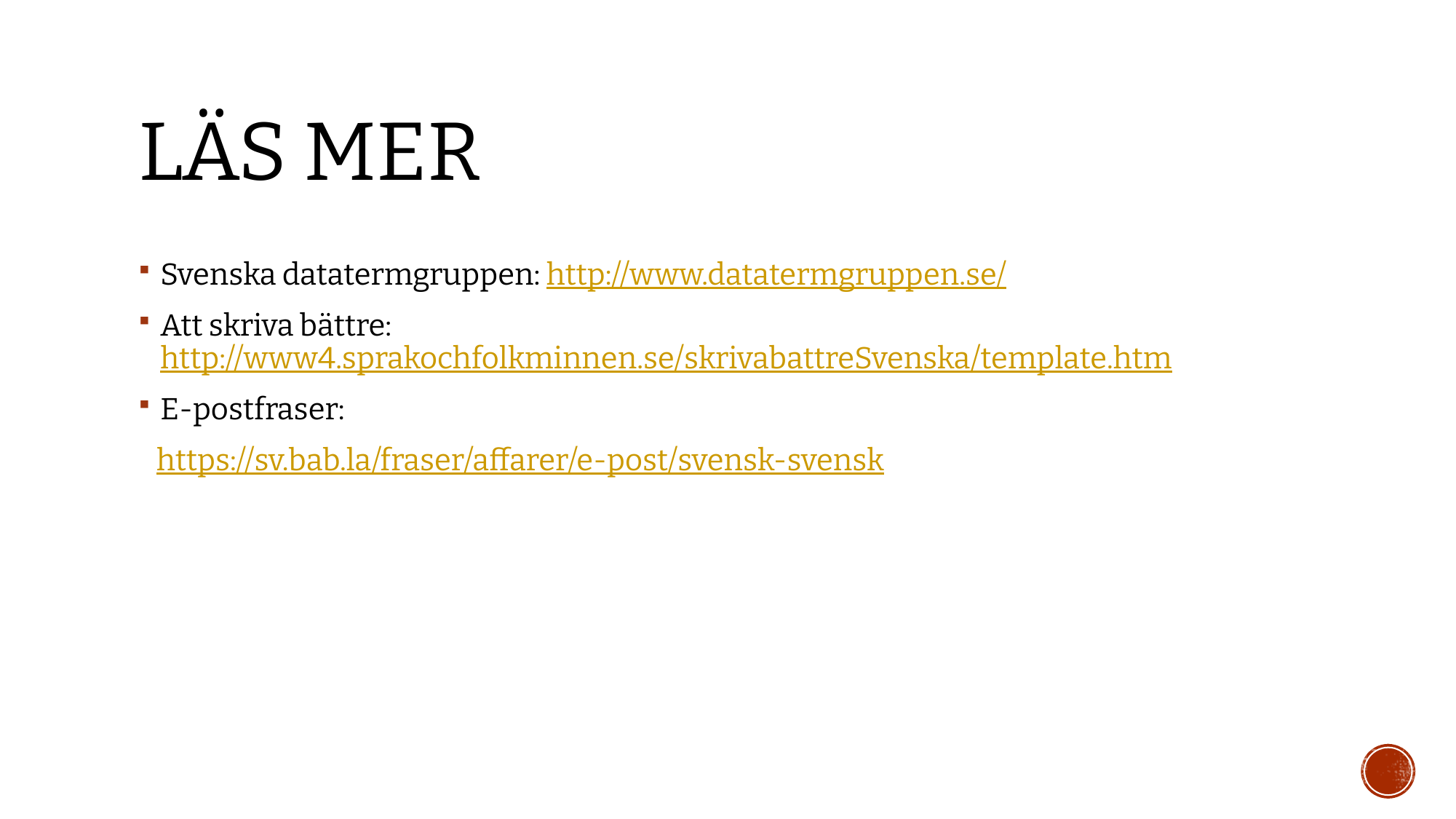

# Läs mer
Svenska datatermgruppen: http://www.datatermgruppen.se/
Att skriva bättre: http://www4.sprakochfolkminnen.se/skrivabattreSvenska/template.htm
E-postfraser:
   https://sv.bab.la/fraser/affarer/e-post/svensk-svensk